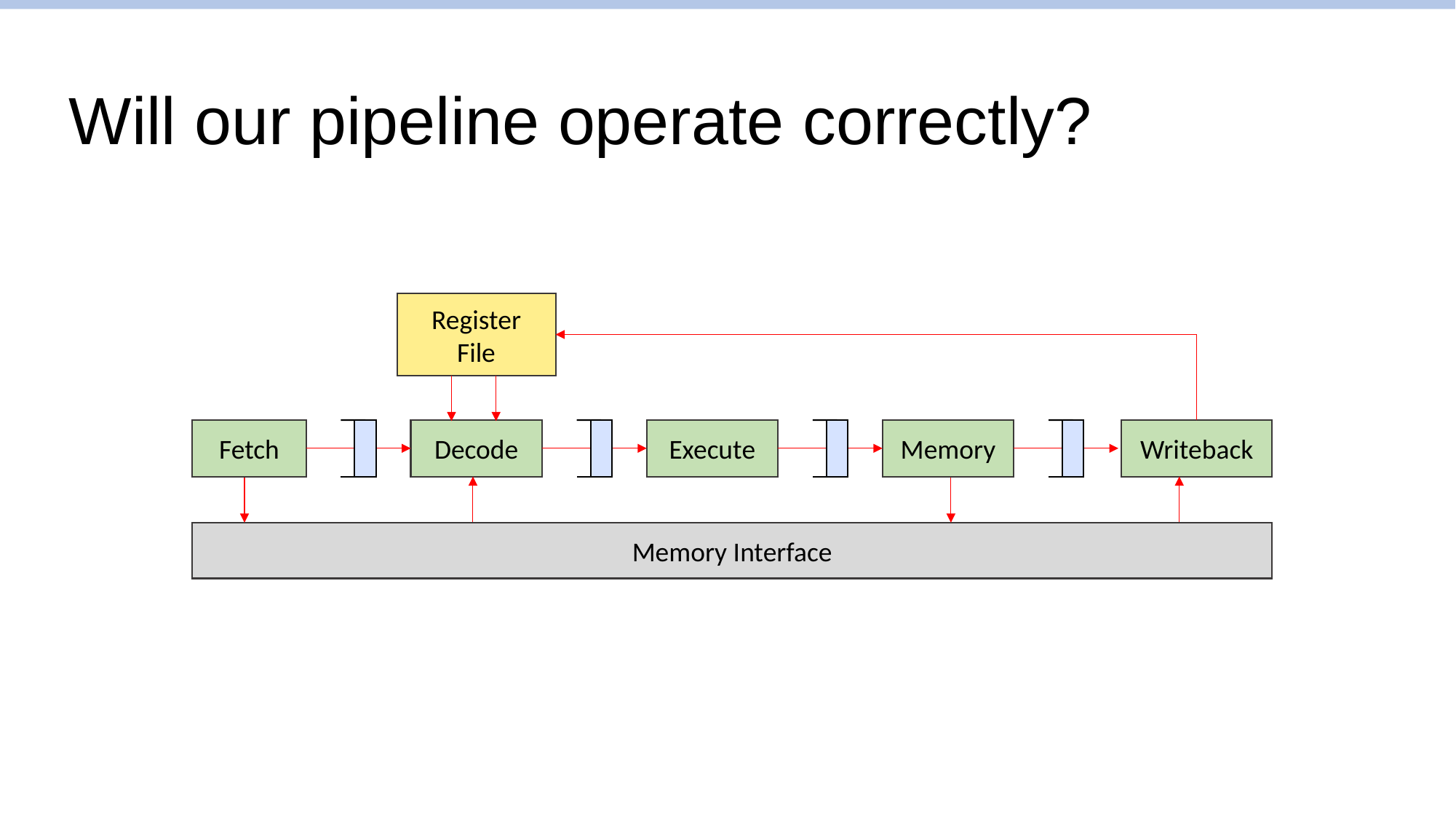

# Will our pipeline operate correctly?
Register
File

Writeback
Fetch
Decode
Execute
Memory
Memory Interface